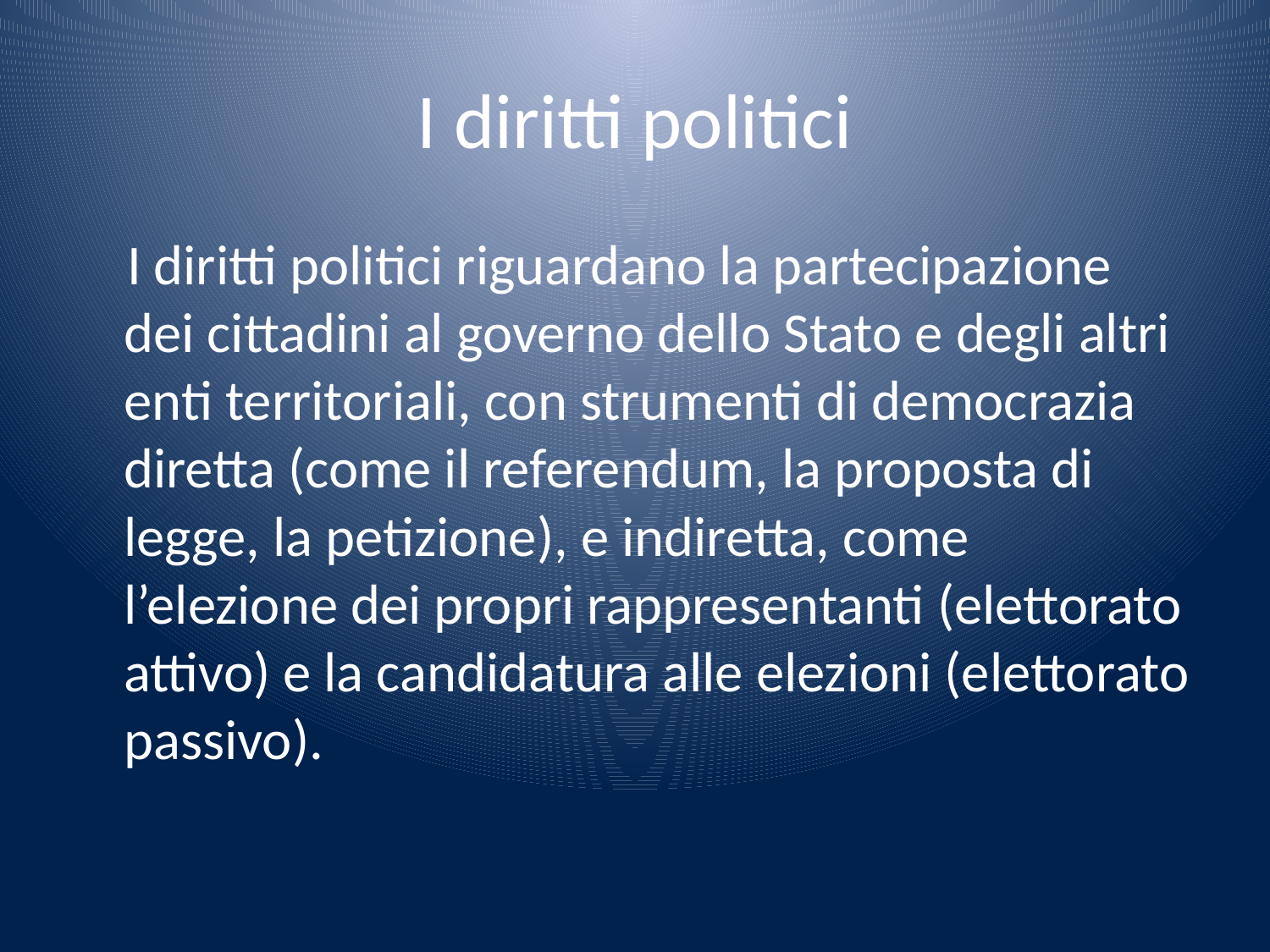

# I diritti politici
    I diritti politici riguardano la partecipazione dei cittadini al governo dello Stato e degli altri enti territoriali, con strumenti di democrazia diretta (come il referendum, la proposta di legge, la petizione), e indiretta, come l’elezione dei propri rappresentanti (elettorato attivo) e la candidatura alle elezioni (elettorato passivo).